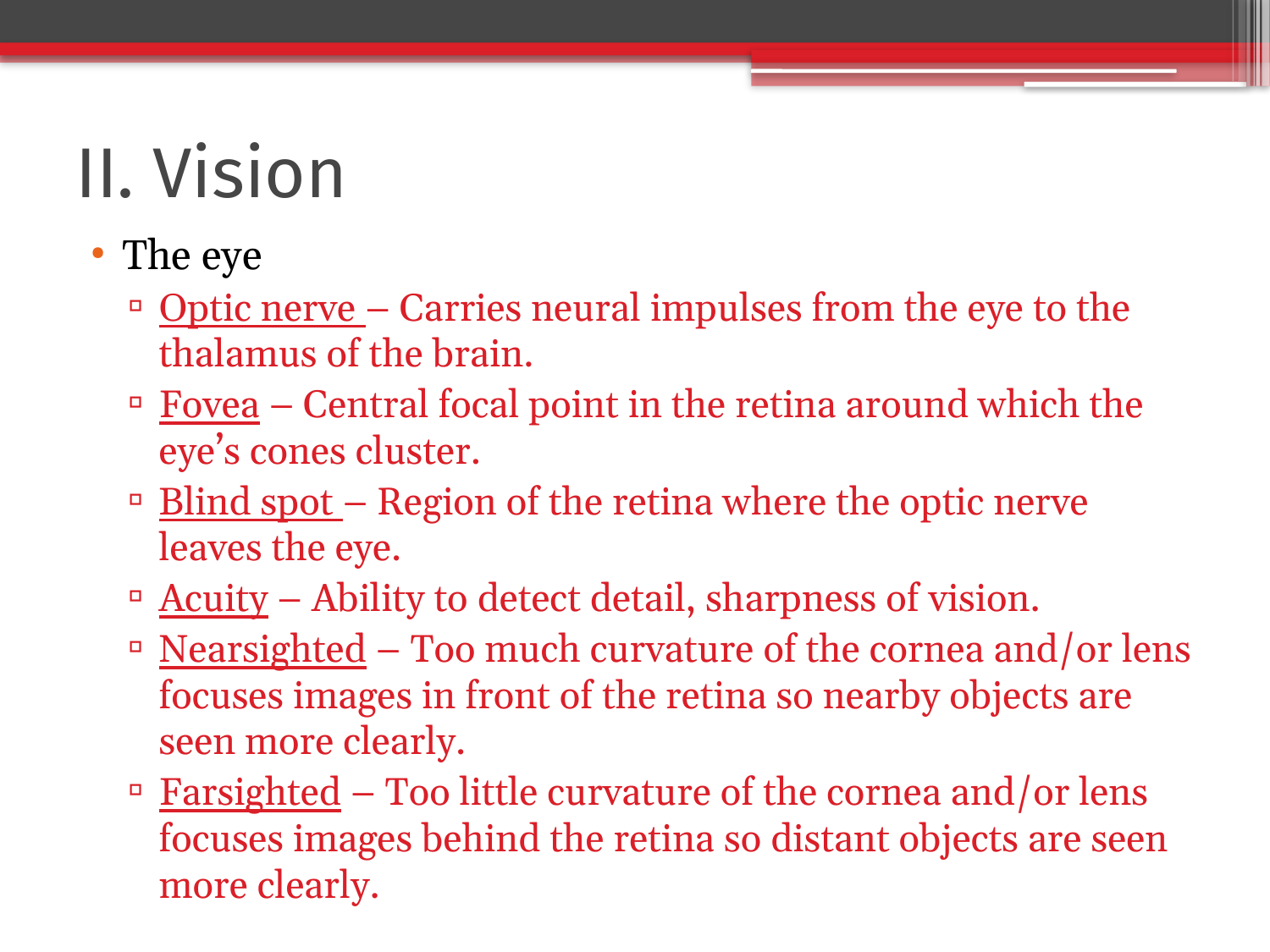

# II. Vision
The eye
Optic nerve – Carries neural impulses from the eye to the thalamus of the brain.
Fovea – Central focal point in the retina around which the eye’s cones cluster.
Blind spot – Region of the retina where the optic nerve leaves the eye.
Acuity – Ability to detect detail, sharpness of vision.
Nearsighted – Too much curvature of the cornea and/or lens focuses images in front of the retina so nearby objects are seen more clearly.
Farsighted – Too little curvature of the cornea and/or lens focuses images behind the retina so distant objects are seen more clearly.